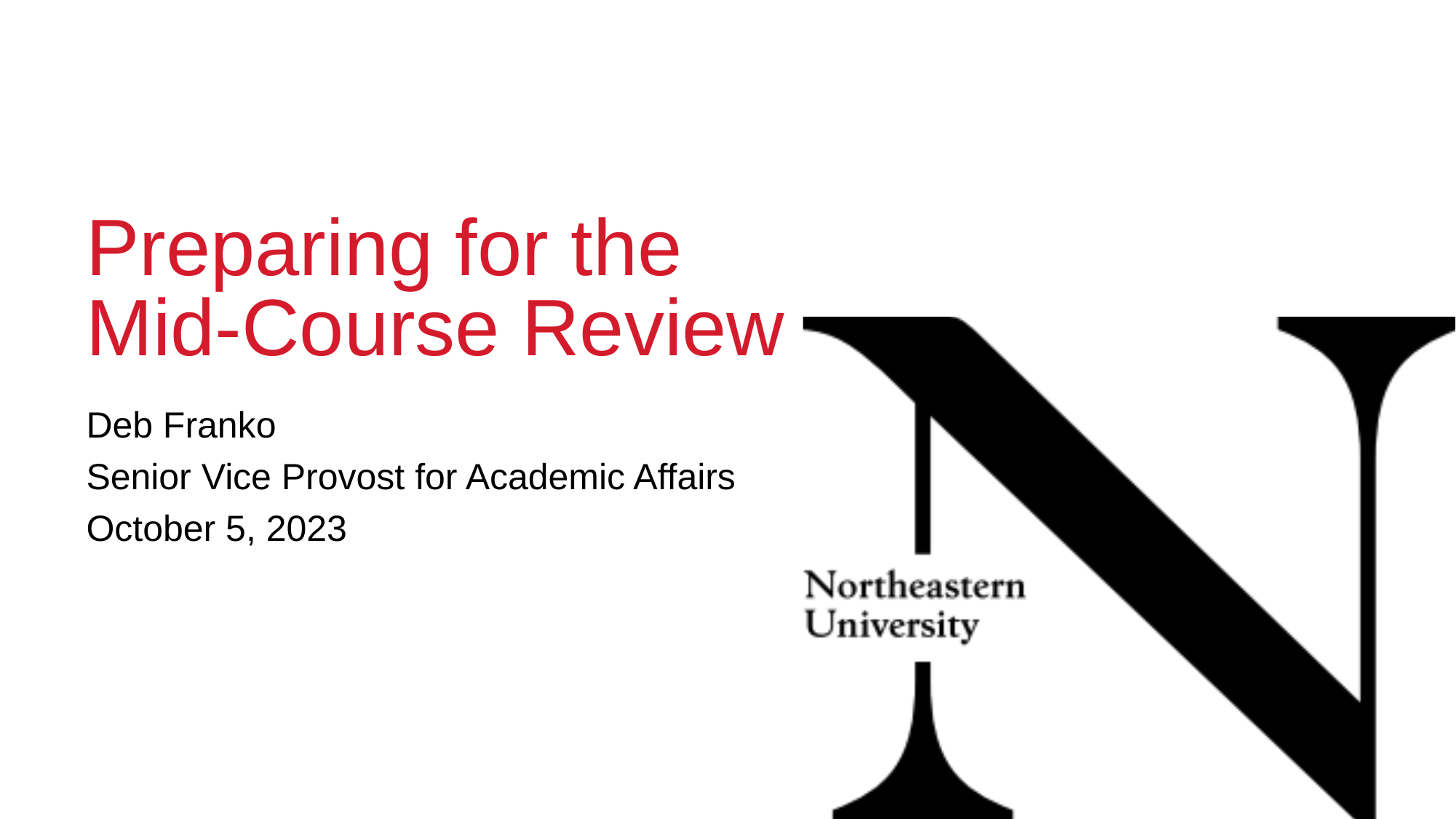

# Preparing for the Mid-Course Review
Deb Franko
Senior Vice Provost for Academic Affairs
October 5, 2023